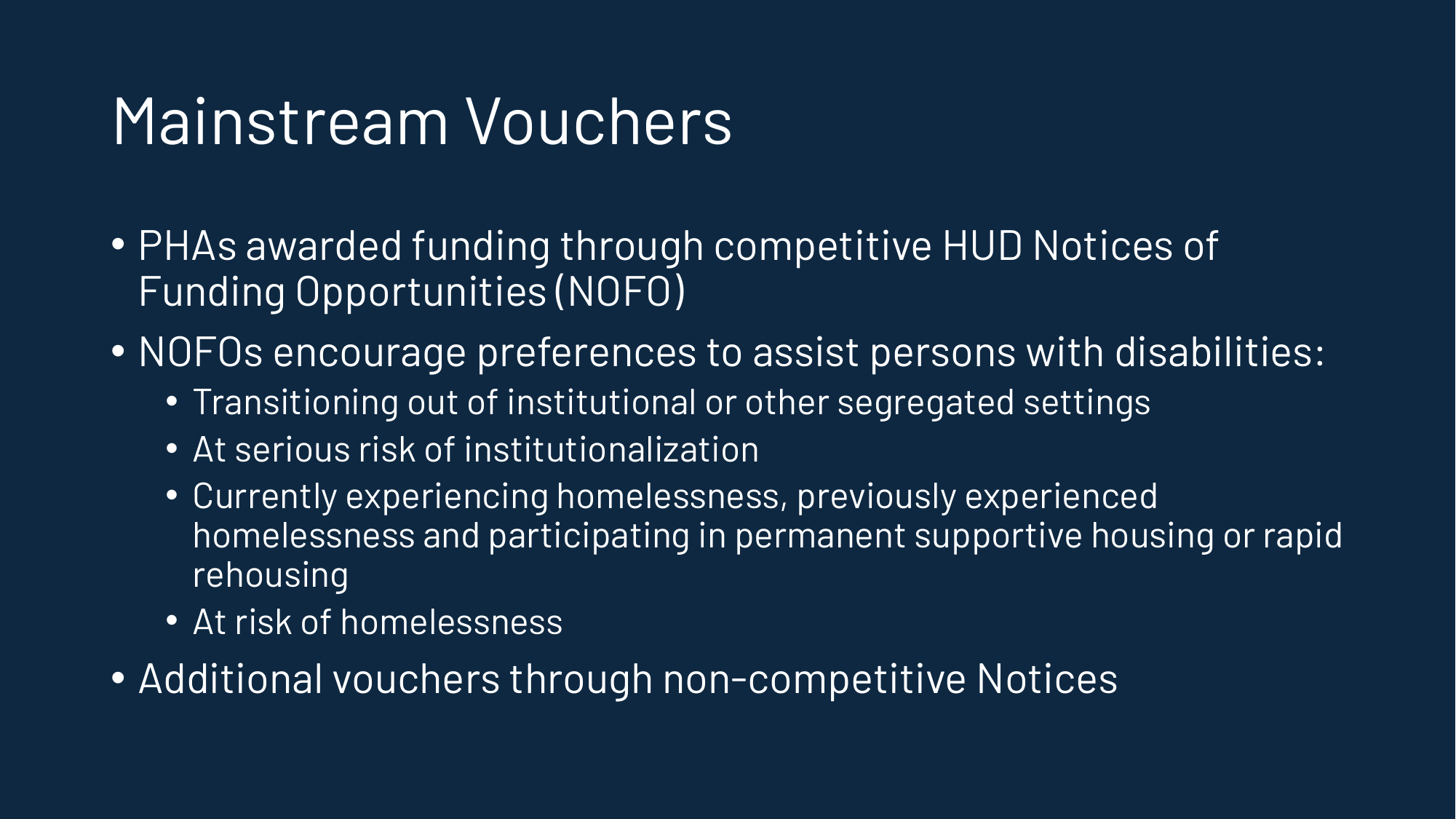

# Mainstream Vouchers
PHAs awarded funding through competitive HUD Notices of Funding Opportunities (NOFO)
NOFOs encourage preferences to assist persons with disabilities:
Transitioning out of institutional or other segregated settings
At serious risk of institutionalization
Currently experiencing homelessness, previously experienced homelessness and participating in permanent supportive housing or rapid rehousing
At risk of homelessness
Additional vouchers through non-competitive Notices